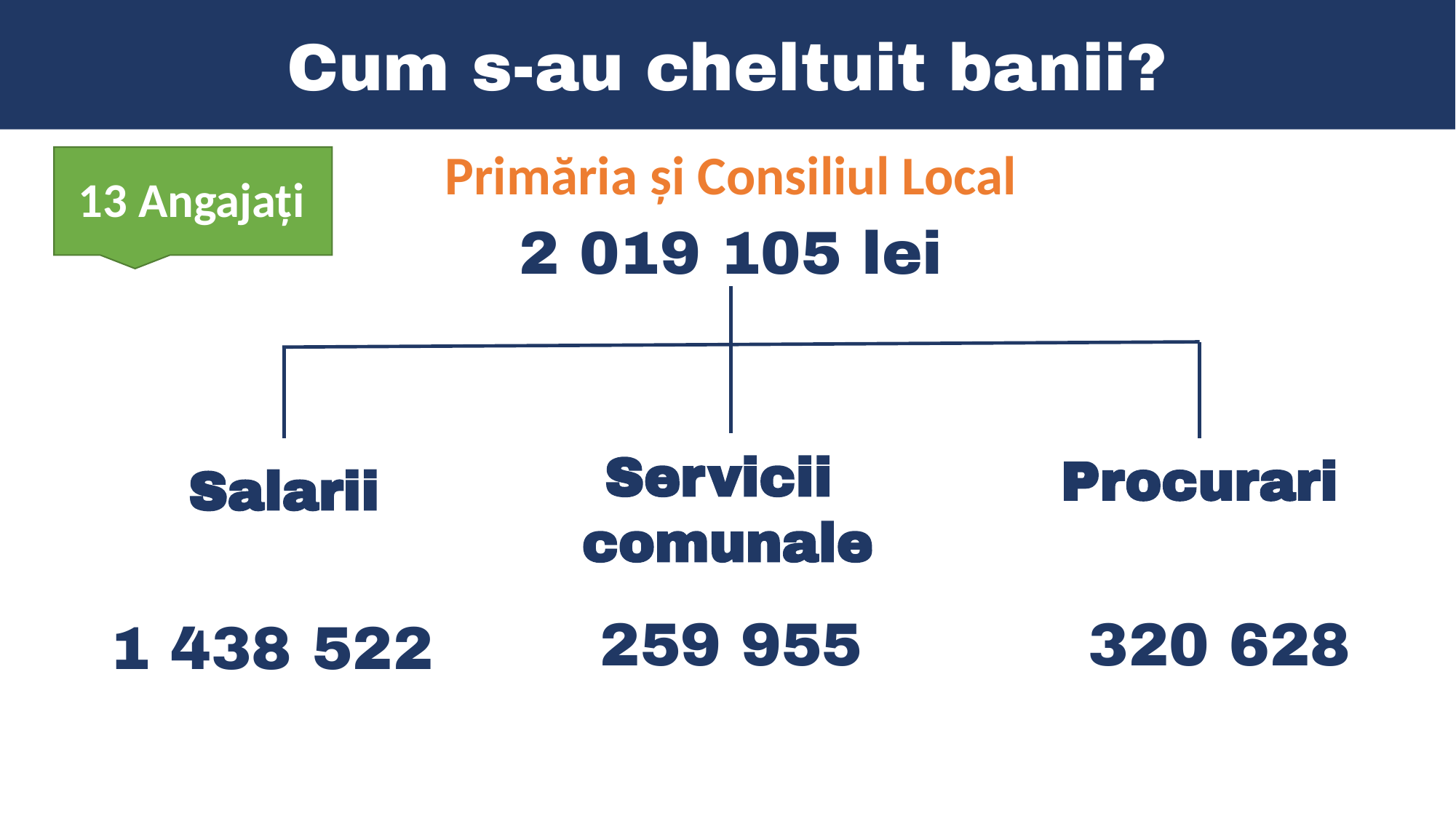

# Cum s-au cheltuit banii?
Primăria și Consiliul Local

13 Angajați
2 019 105 lei
Servicii
comunale
Procurari
Salarii
259 955
320 628
1 438 522